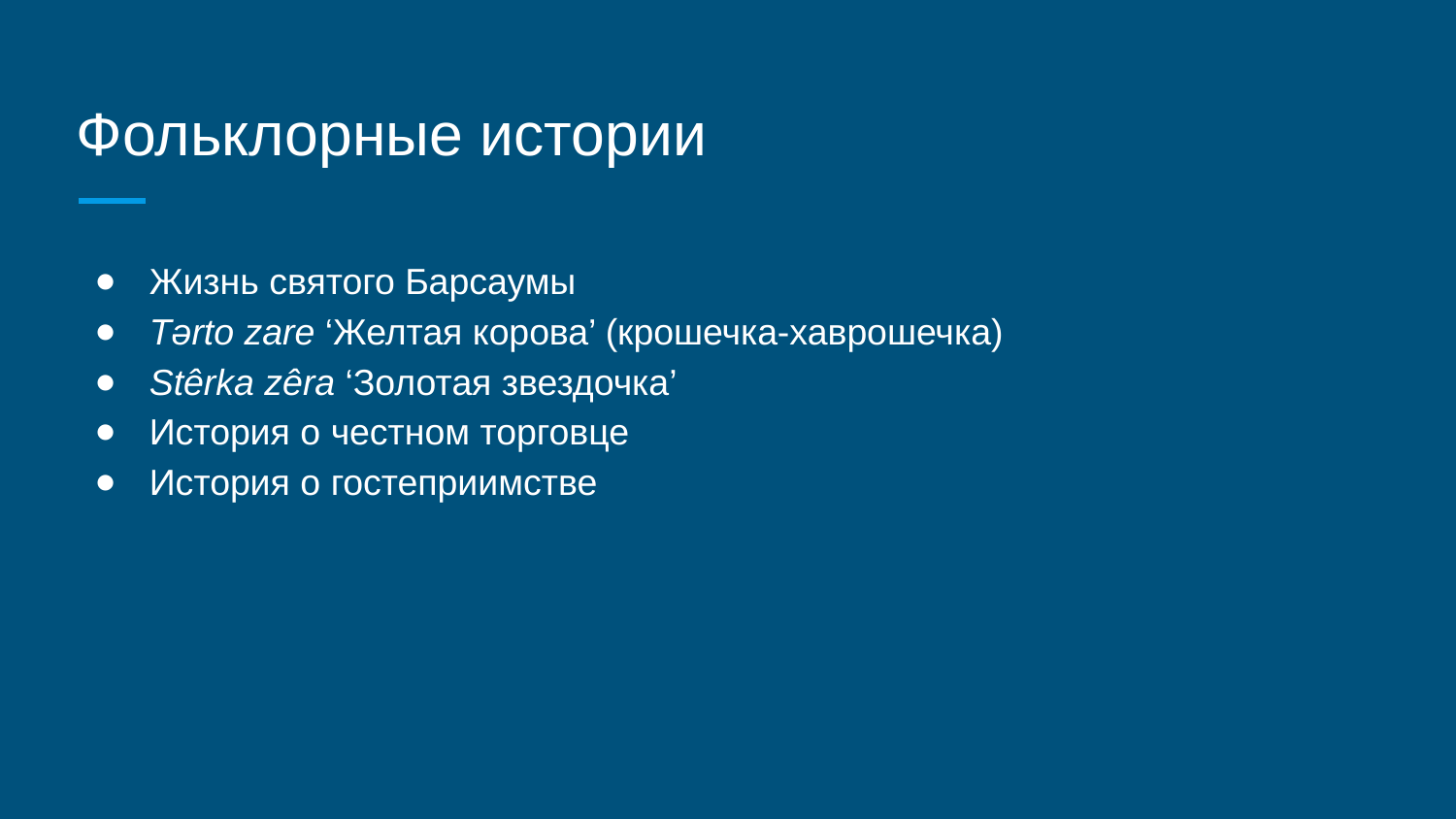

# Фольклорные истории
Жизнь святого Барсаумы
Tərto zare ‘Желтая корова’ (крошечка-хаврошечка)
Stêrka zêra ‘Золотая звездочка’
История о честном торговце
История о гостеприимстве